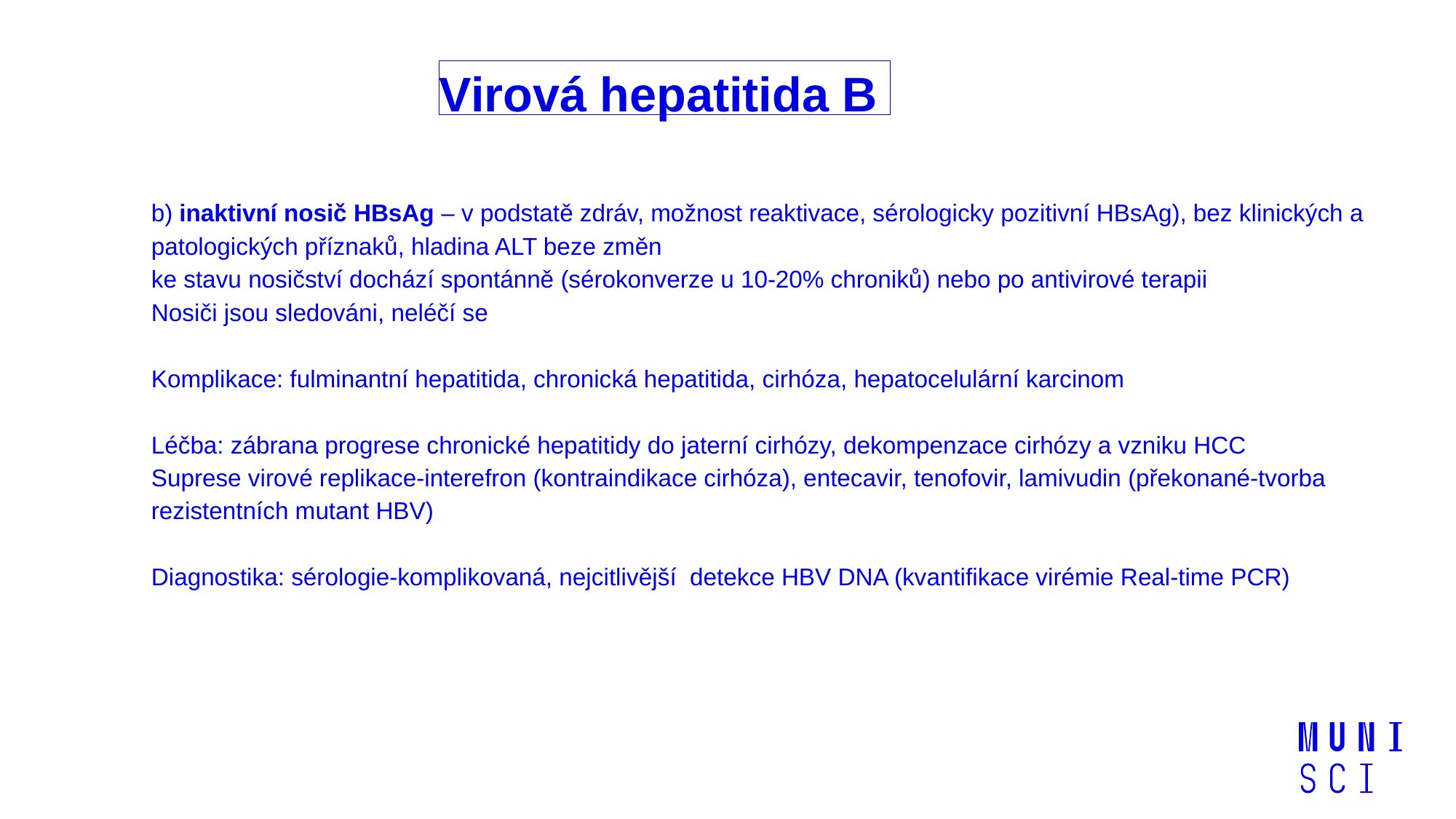

Virová hepatitida B
b) inaktivní nosič HBsAg – v podstatě zdráv, možnost reaktivace, sérologicky pozitivní HBsAg), bez klinických a patologických příznaků, hladina ALT beze změn
ke stavu nosičství dochází spontánně (sérokonverze u 10-20% chroniků) nebo po antivirové terapii
Nosiči jsou sledováni, neléčí se

Komplikace: fulminantní hepatitida, chronická hepatitida, cirhóza, hepatocelulární karcinom

Léčba: zábrana progrese chronické hepatitidy do jaterní cirhózy, dekompenzace cirhózy a vzniku HCC
Suprese virové replikace-interefron (kontraindikace cirhóza), entecavir, tenofovir, lamivudin (překonané-tvorba rezistentních mutant HBV)

Diagnostika: sérologie-komplikovaná, nejcitlivější  detekce HBV DNA (kvantifikace virémie Real-time PCR)